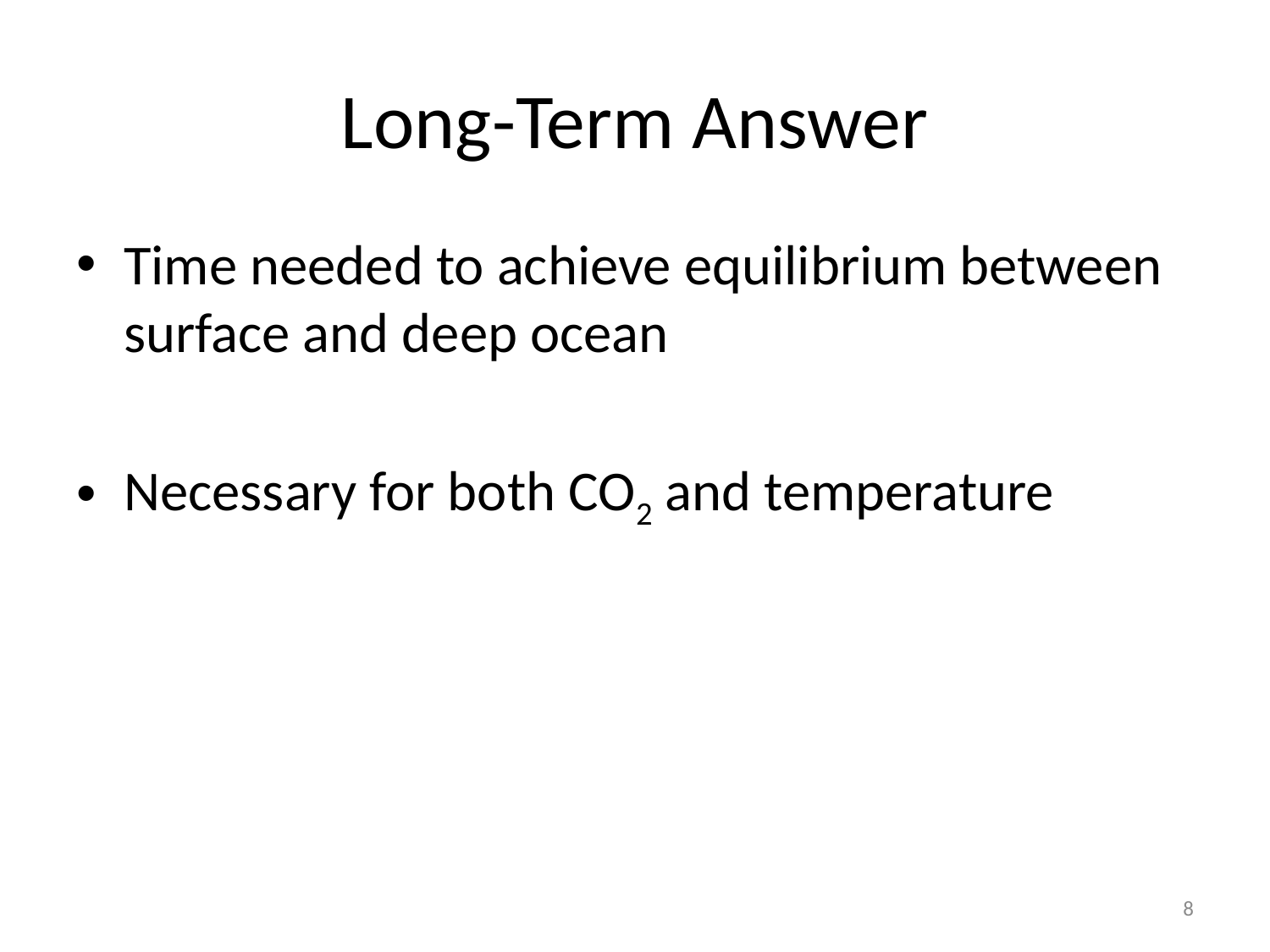

# Long-Term Answer
Time needed to achieve equilibrium between surface and deep ocean

Necessary for both CO2 and temperature
8